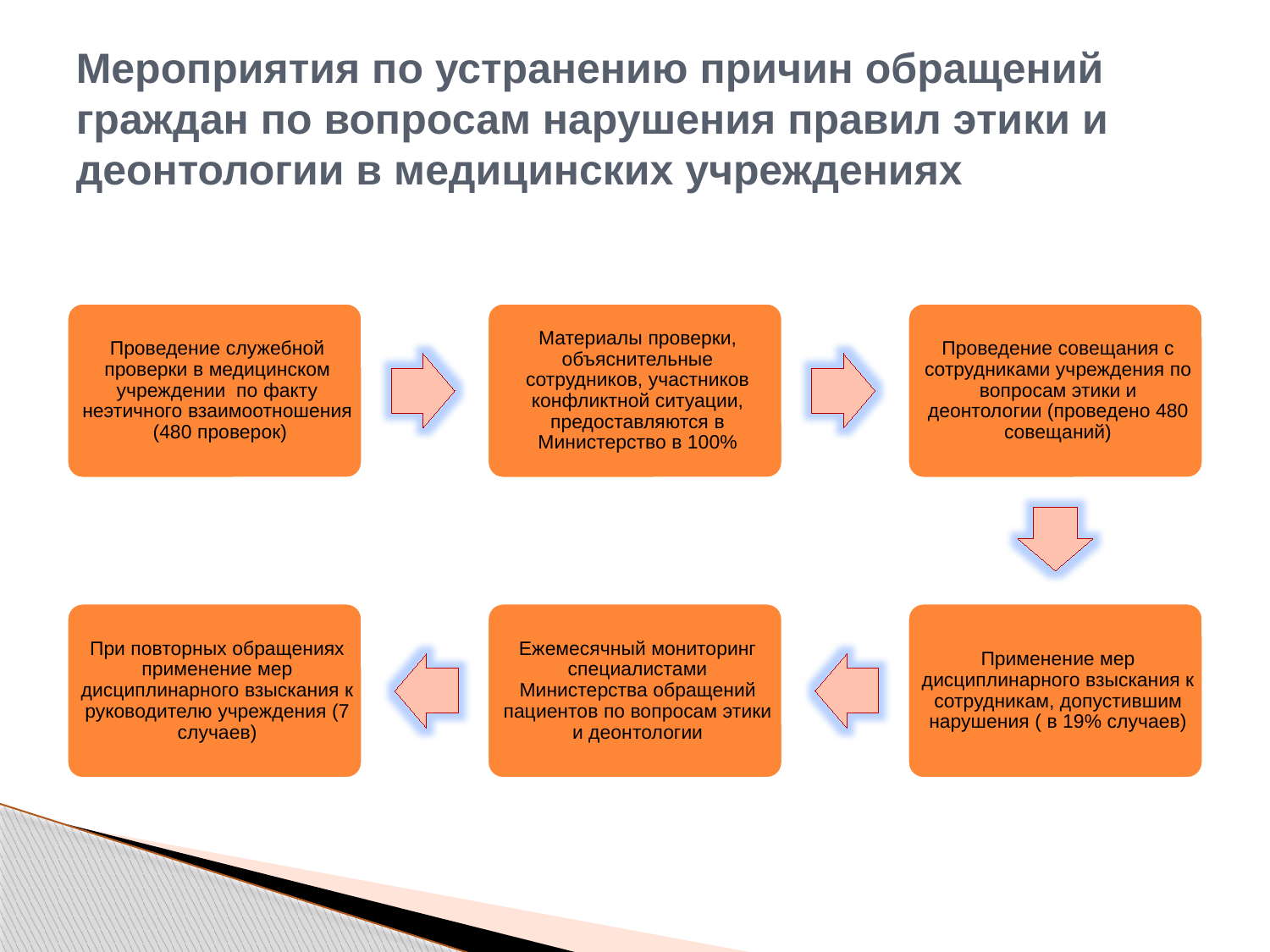

# Мероприятия по устранению причин обращений граждан по вопросам нарушения правил этики и деонтологии в медицинских учреждениях
Проведение служебной проверки в медицинском учреждении  по факту неэтичного взаимоотношения  (480 проверок)

Материалы проверки, объяснительные сотрудников, участников конфликтной ситуации, предоставляются в Министерство в 100%

Проведение совещания с сотрудниками учреждения по вопросам этики и деонтологии (проведено 480 совещаний)

Применение мер дисциплинарного взыскания к сотрудникам, допустившим нарушения ( в 19% случаев)

Ежемесячный мониторинг специалистами Министерства обращений пациентов по вопросам этики и деонтологии

При повторных обращениях применение мер дисциплинарного взыскания к руководителю учреждения (7 случаев)